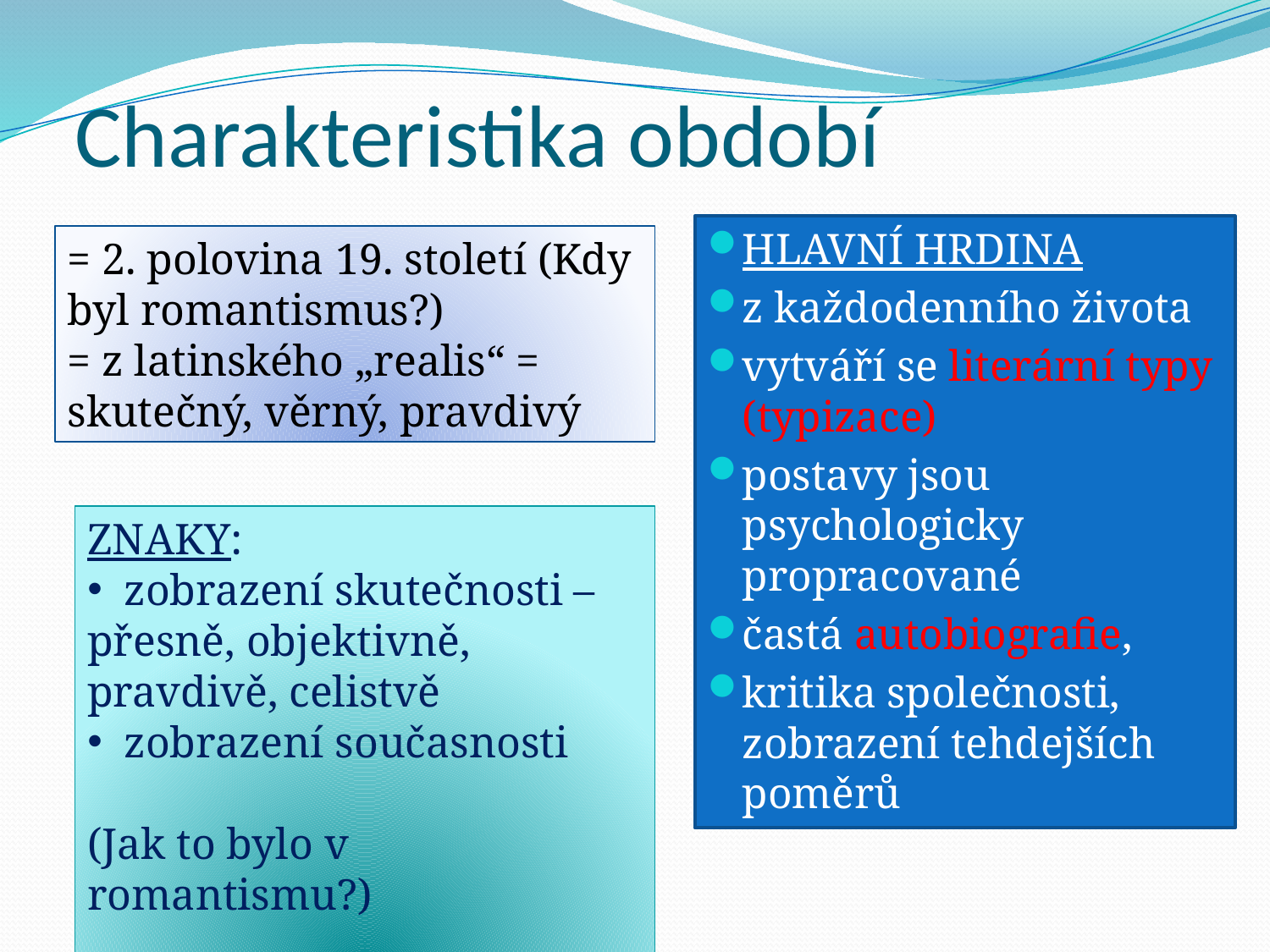

# Charakteristika období
HLAVNÍ HRDINA
z každodenního života
vytváří se literární typy (typizace)
postavy jsou psychologicky propracované
častá autobiografie,
kritika společnosti, zobrazení tehdejších poměrů
= 2. polovina 19. století (Kdy byl romantismus?)
= z latinského „realis“ = skutečný, věrný, pravdivý
ZNAKY:
  zobrazení skutečnosti – přesně, objektivně, pravdivě, celistvě
  zobrazení současnosti

(Jak to bylo v romantismu?)